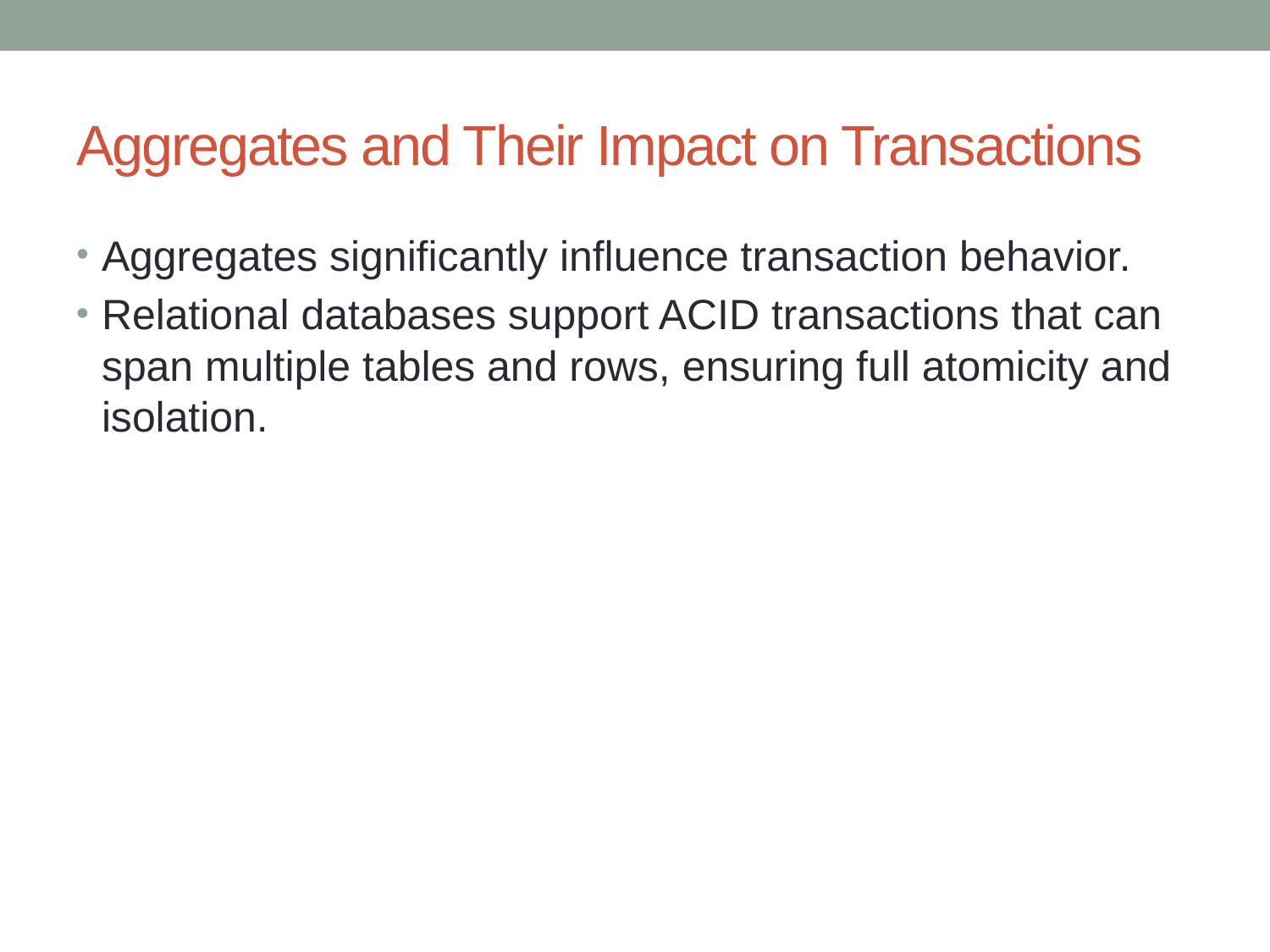

# Aggregates and Their Impact on Transactions
Aggregates significantly influence transaction behavior.
Relational databases support ACID transactions that can span multiple tables and rows, ensuring full atomicity and isolation.